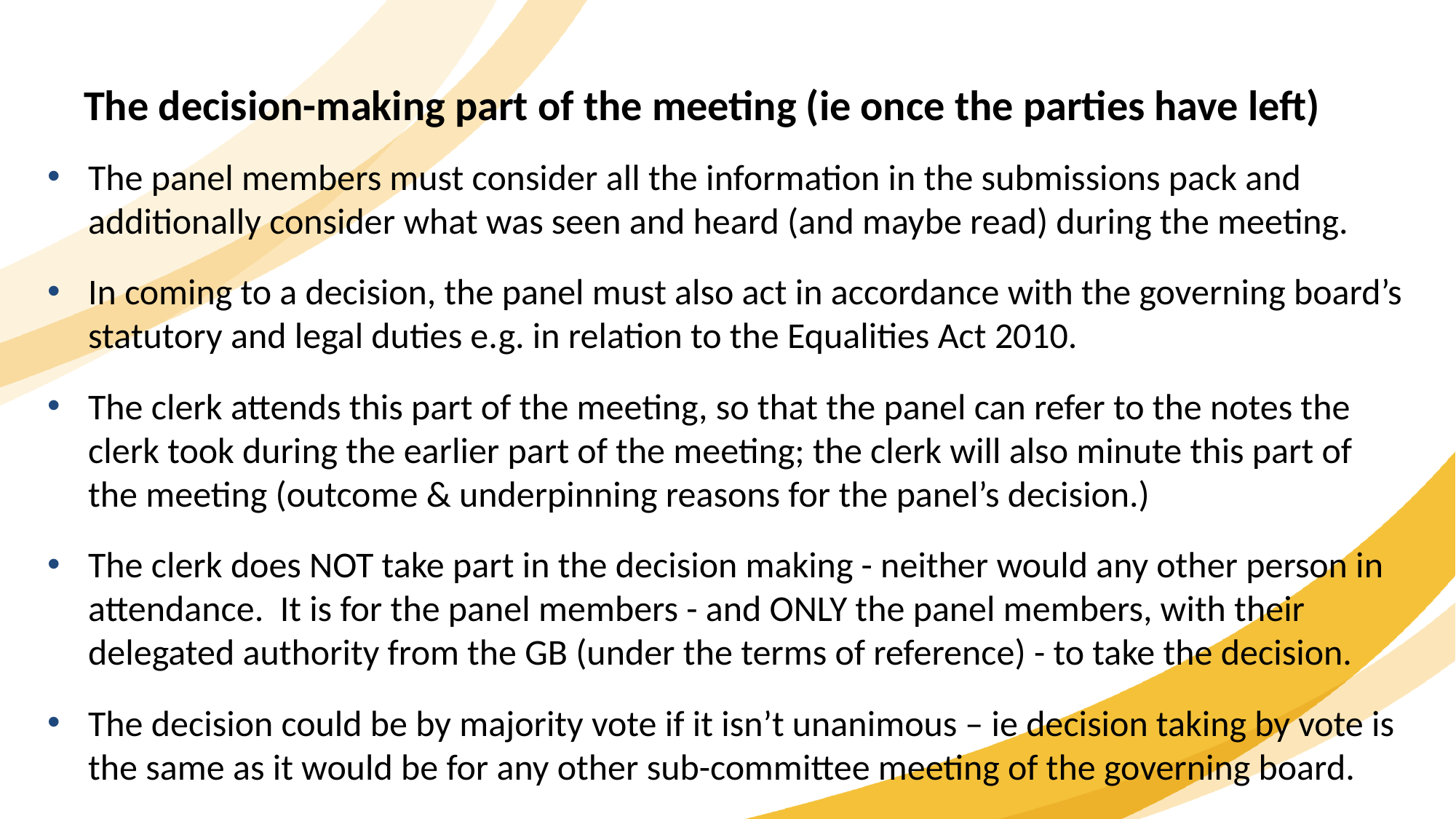

The decision-making part of the meeting (ie once the parties have left)
The panel members must consider all the information in the submissions pack and additionally consider what was seen and heard (and maybe read) during the meeting.
In coming to a decision, the panel must also act in accordance with the governing board’s statutory and legal duties e.g. in relation to the Equalities Act 2010.
The clerk attends this part of the meeting, so that the panel can refer to the notes the clerk took during the earlier part of the meeting; the clerk will also minute this part of the meeting (outcome & underpinning reasons for the panel’s decision.)
The clerk does NOT take part in the decision making - neither would any other person in attendance.  It is for the panel members - and ONLY the panel members, with their delegated authority from the GB (under the terms of reference) - to take the decision.
The decision could be by majority vote if it isn’t unanimous – ie decision taking by vote is the same as it would be for any other sub-committee meeting of the governing board.